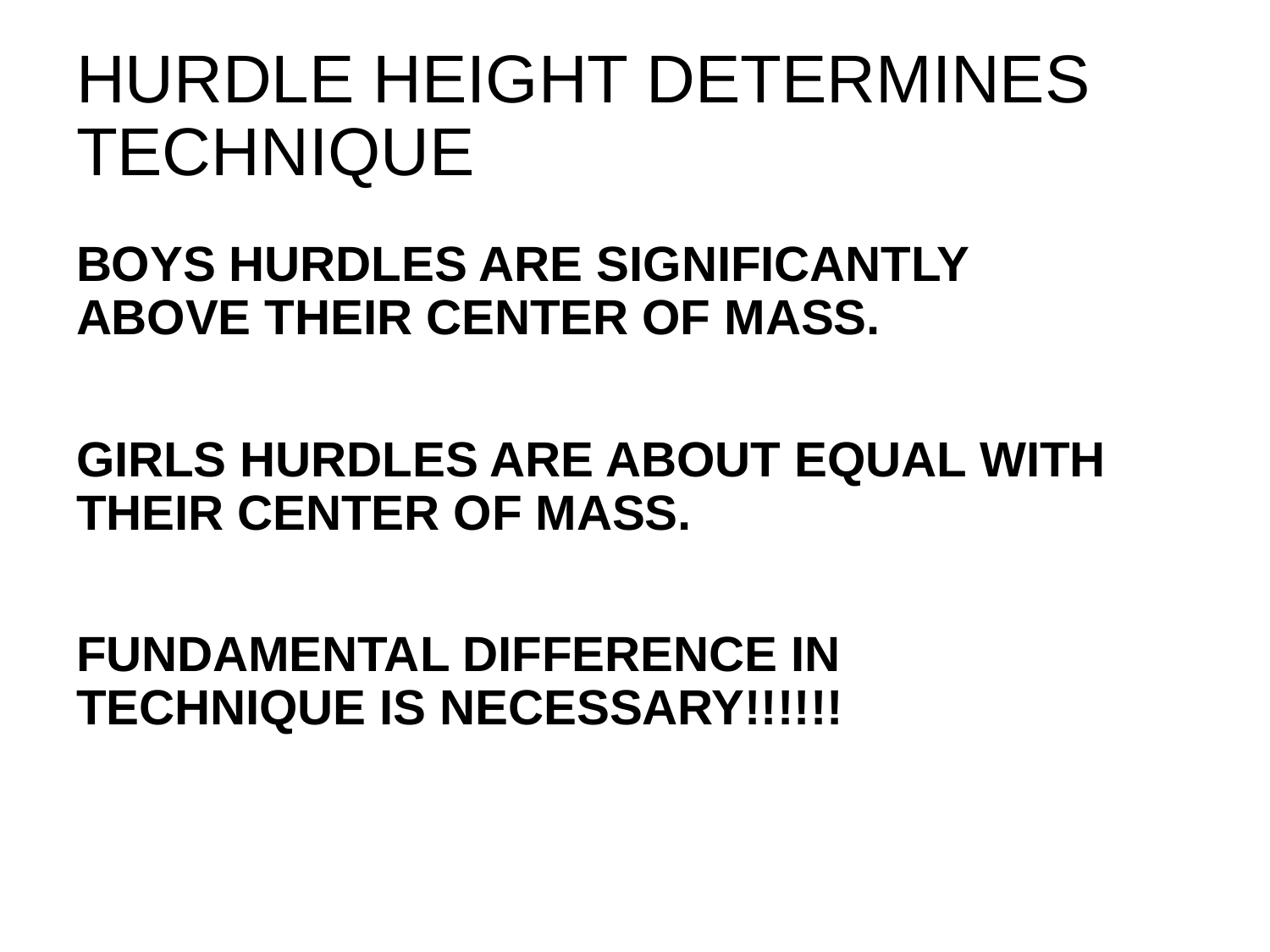

# HURDLE HEIGHT DETERMINES TECHNIQUE
BOYS HURDLES ARE SIGNIFICANTLY ABOVE THEIR CENTER OF MASS.

GIRLS HURDLES ARE ABOUT EQUAL WITH THEIR CENTER OF MASS.

FUNDAMENTAL DIFFERENCE IN TECHNIQUE IS NECESSARY!!!!!!